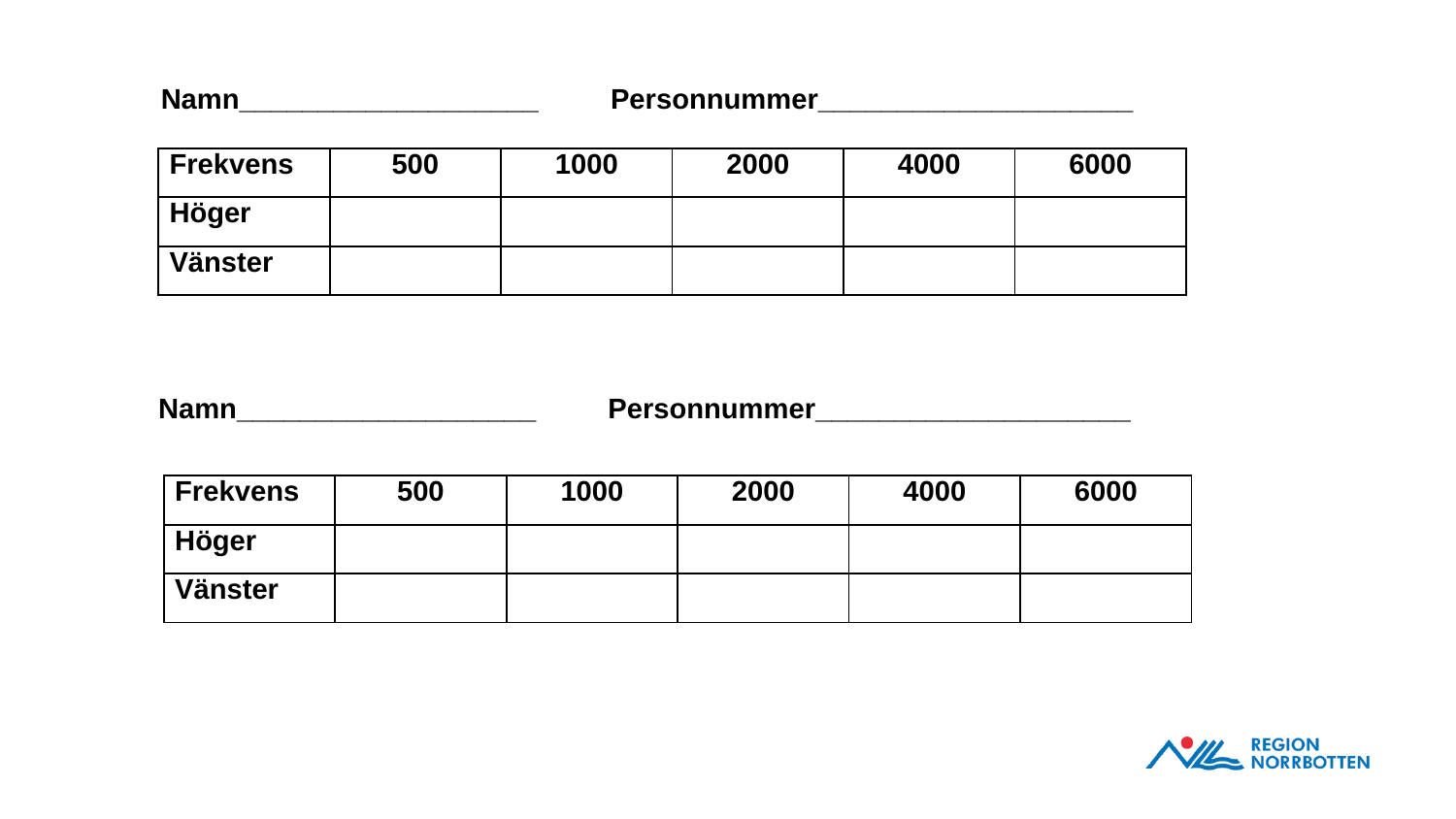

Namn___________________         Personnummer____________________

| Frekvens | 500 | 1000 | 2000 | 4000 | 6000 |
| --- | --- | --- | --- | --- | --- |
| Höger |  |  |  |  |  |
| Vänster |  |  |  |  |  |
Namn___________________         Personnummer____________________

| Frekvens | 500 | 1000 | 2000 | 4000 | 6000 |
| --- | --- | --- | --- | --- | --- |
| Höger |  |  |  |  |  |
| Vänster |  |  |  |  |  |